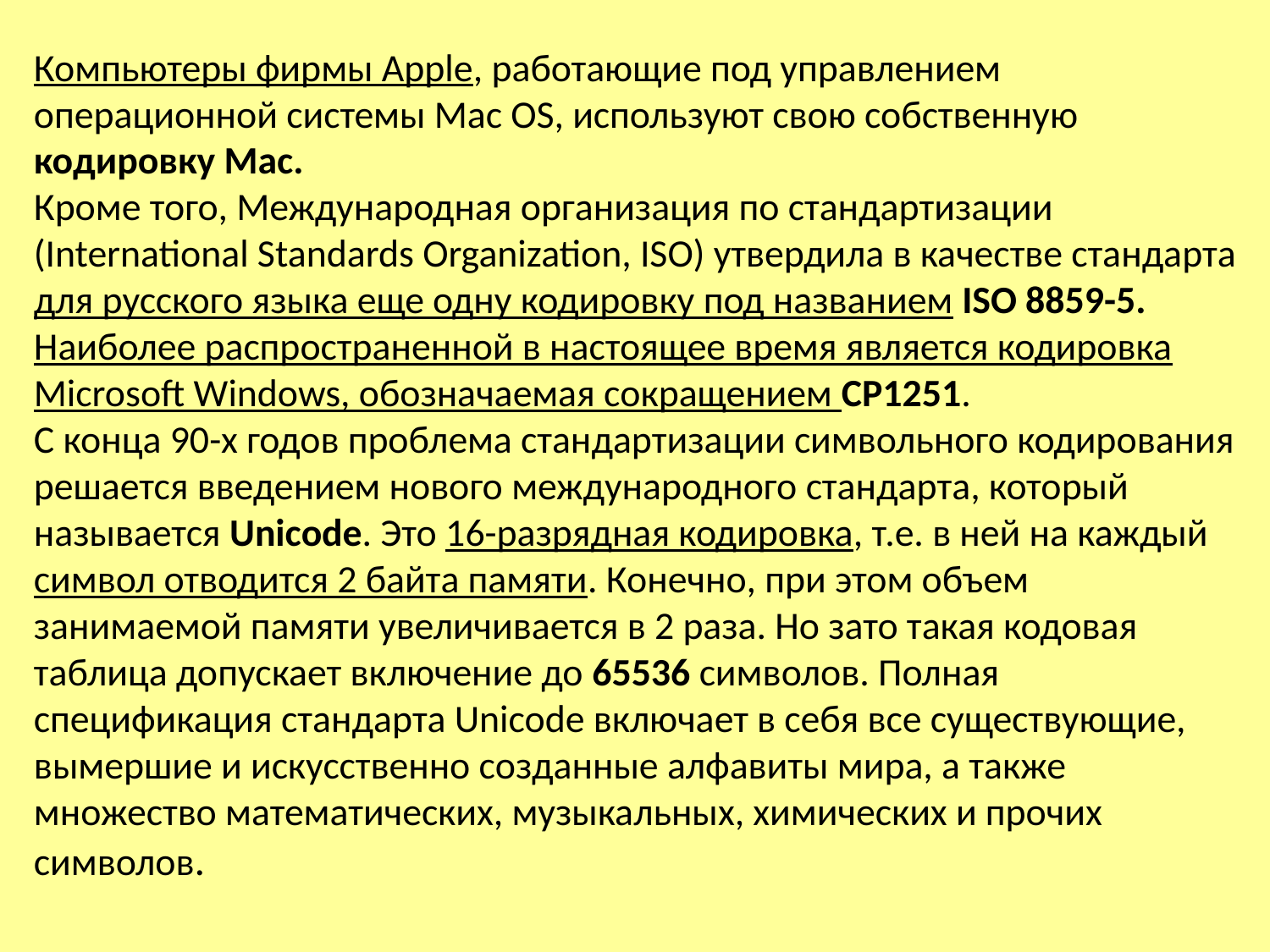

Компьютеры фирмы Apple, работающие под управлением операционной системы Mac OS, используют свою собственную кодировку Mac.
Кроме того, Международная организация по стандартизации (International Standards Organization, ISO) утвердила в качестве стандарта для русского языка еще одну кодировку под названием ISO 8859-5.
Наиболее распространенной в настоящее время является кодировка Microsoft Windows, обозначаемая сокращением CP1251.
С конца 90-х годов проблема стандартизации символьного кодирования решается введением нового международного стандарта, который называется Unicode. Это 16-разрядная кодировка, т.е. в ней на каждый символ отводится 2 байта памяти. Конечно, при этом объем занимаемой памяти увеличивается в 2 раза. Но зато такая кодовая таблица допускает включение до 65536 символов. Полная спецификация стандарта Unicode включает в себя все существующие, вымершие и искусственно созданные алфавиты мира, а также множество математических, музыкальных, химических и прочих символов.